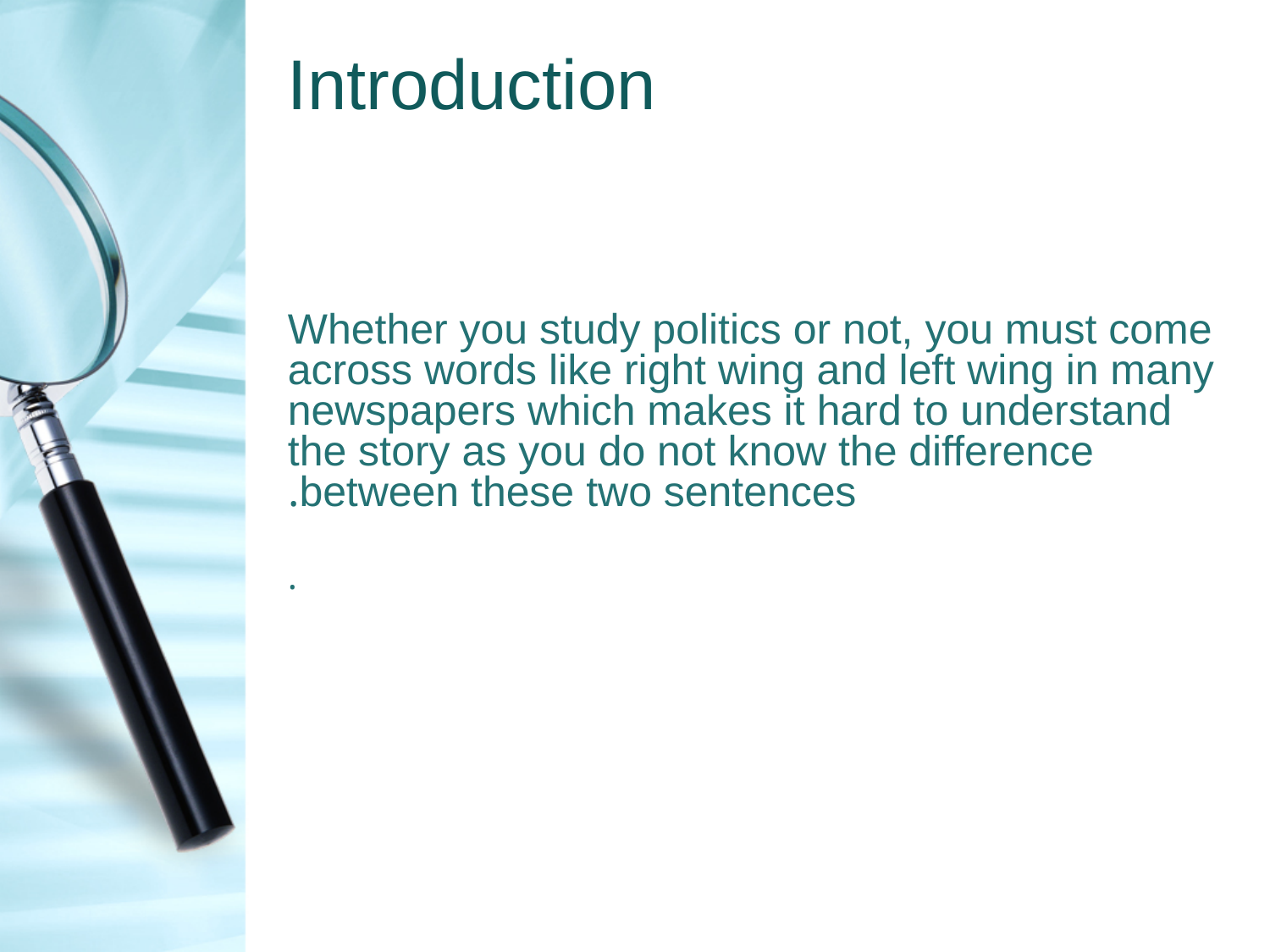

# Introduction

Whether you study politics or not, you must come across words like right wing and left wing in many newspapers which makes it hard to understand the story as you do not know the difference between these two sentences.

.